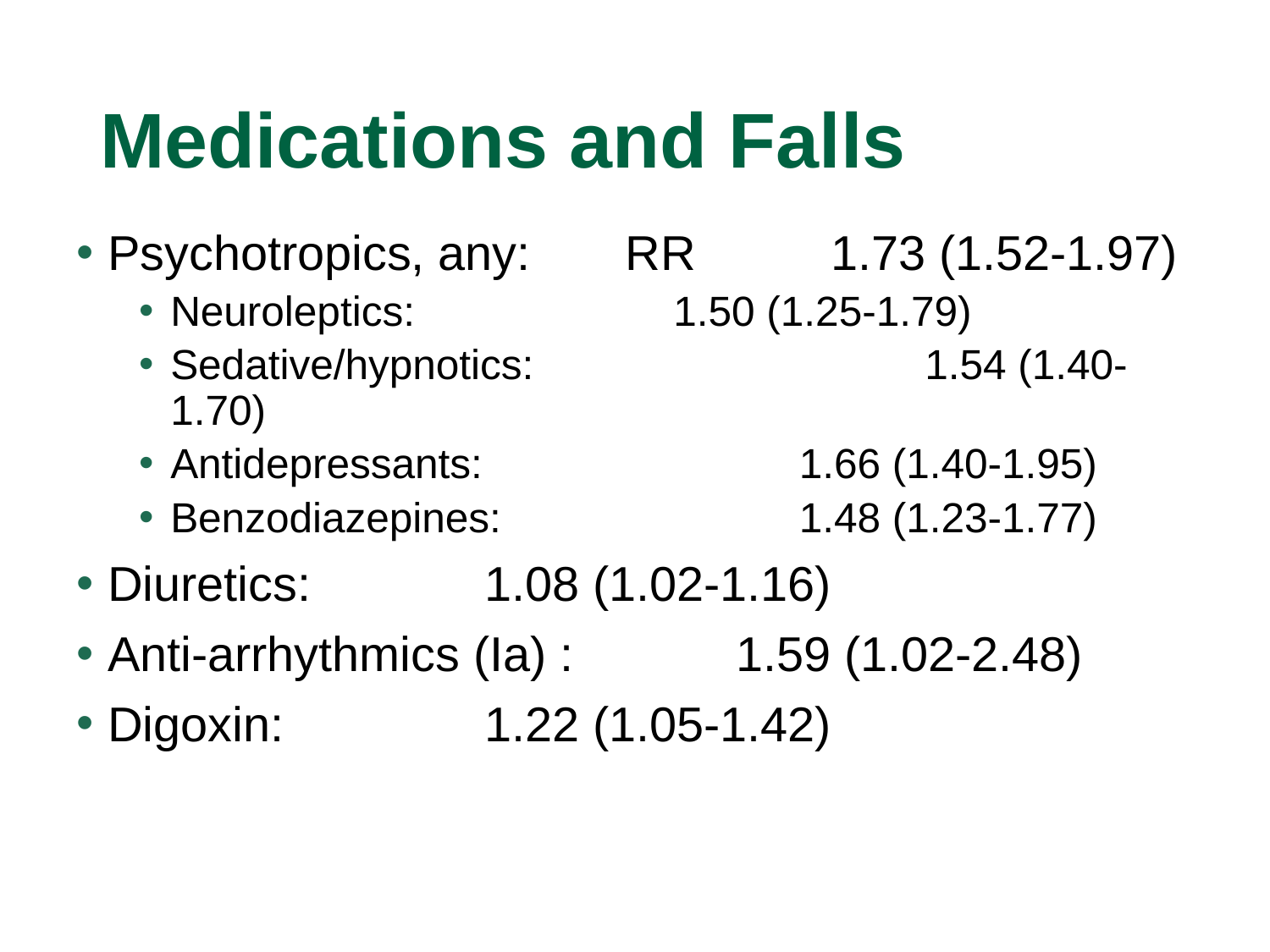

# Medications and Falls
Psychotropics, any:       RR          1.73 (1.52-1.97)
Neuroleptics:    		 	1.50 (1.25-1.79)
Sedative/hypnotics:  	 	 	1.54 (1.40-1.70)
Antidepressants:   	 	 	1.66 (1.40-1.95)
Benzodiazepines:   	 	 	1.48 (1.23-1.77)
Diuretics:   			 	1.08 (1.02-1.16)
Anti-arrhythmics (Ia) :  	 	1.59 (1.02-2.48)
Digoxin:   			 		1.22 (1.05-1.42)